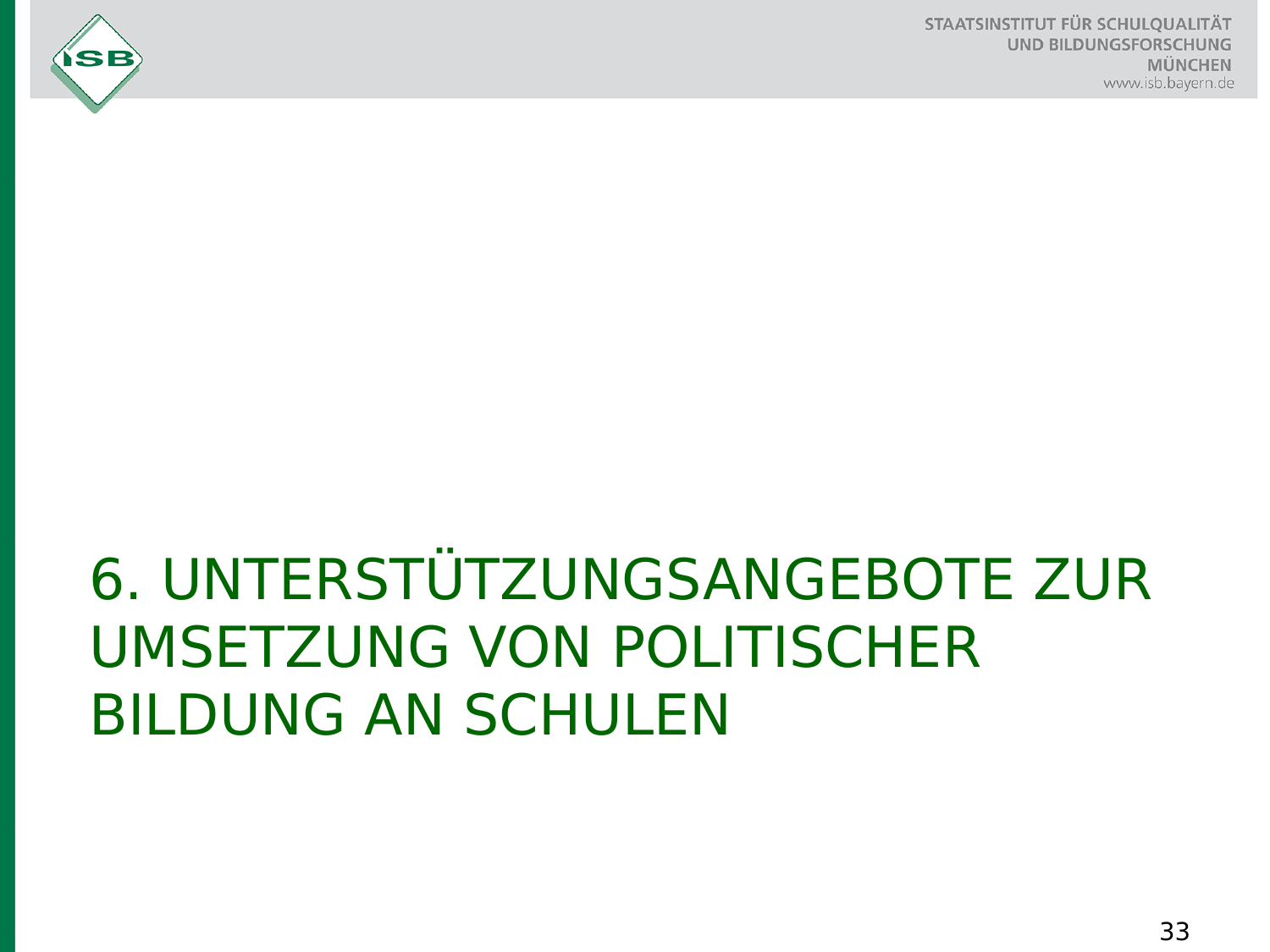

# 6. UNTERSTÜTZUNGSANGEBOTE ZUR UMSETZUNG VON POLITISCHER BILDUNG AN SCHULEN
33